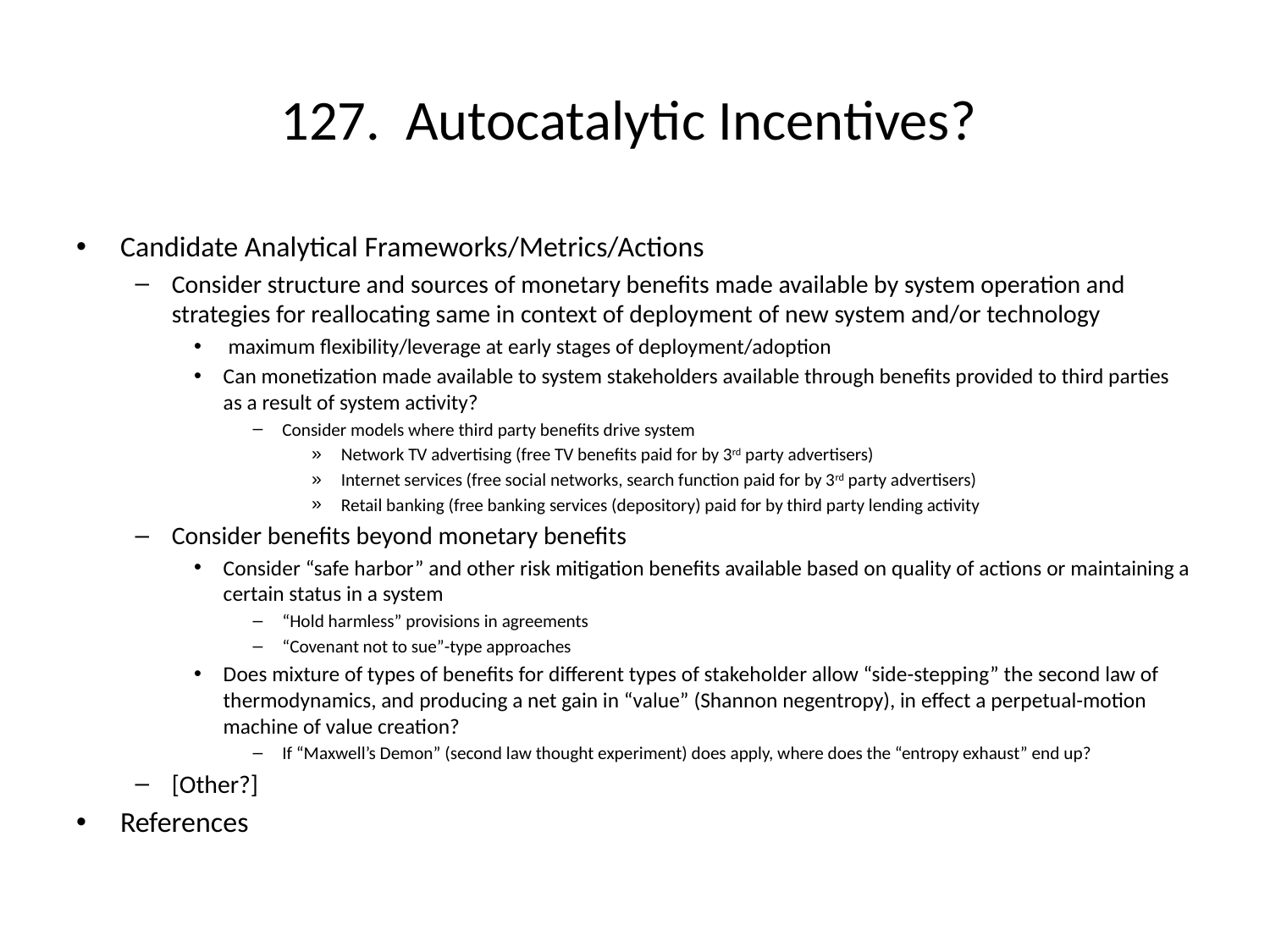

# 127.  Autocatalytic Incentives?
Candidate Analytical Frameworks/Metrics/Actions
Consider structure and sources of monetary benefits made available by system operation and strategies for reallocating same in context of deployment of new system and/or technology
 maximum flexibility/leverage at early stages of deployment/adoption
Can monetization made available to system stakeholders available through benefits provided to third parties as a result of system activity?
Consider models where third party benefits drive system
Network TV advertising (free TV benefits paid for by 3rd party advertisers)
Internet services (free social networks, search function paid for by 3rd party advertisers)
Retail banking (free banking services (depository) paid for by third party lending activity
Consider benefits beyond monetary benefits
Consider “safe harbor” and other risk mitigation benefits available based on quality of actions or maintaining a certain status in a system
“Hold harmless” provisions in agreements
“Covenant not to sue”-type approaches
Does mixture of types of benefits for different types of stakeholder allow “side-stepping” the second law of thermodynamics, and producing a net gain in “value” (Shannon negentropy), in effect a perpetual-motion machine of value creation?
If “Maxwell’s Demon” (second law thought experiment) does apply, where does the “entropy exhaust” end up?
[Other?]
References